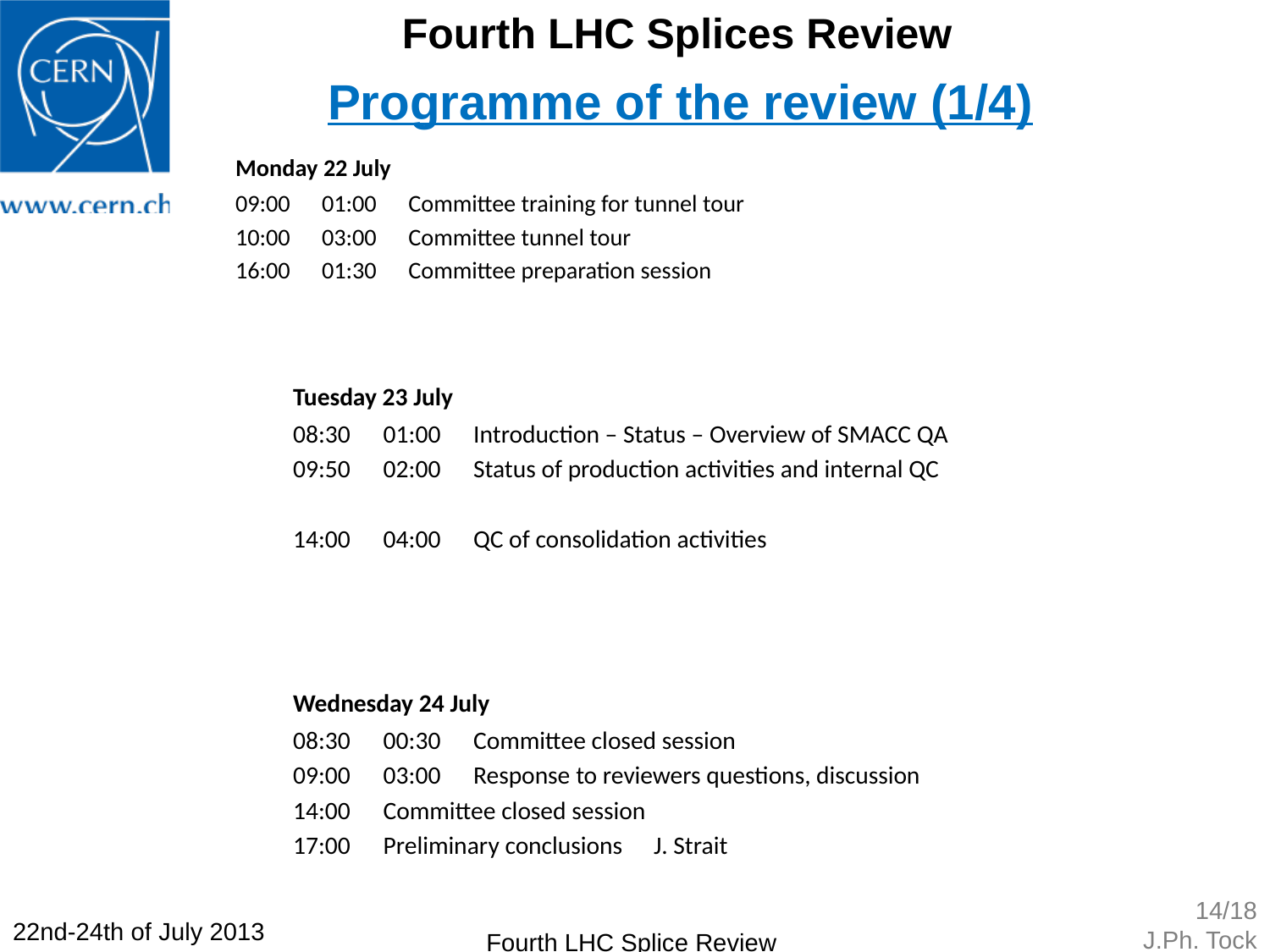

Fourth LHC Splices Review
Programme of the review (1/4)
		Monday 22 July
09:00	01:00	Committee training for tunnel tour
10:00	03:00	Committee tunnel tour
16:00	01:30	Committee preparation session

		Tuesday 23 July
08:30	01:00	Introduction – Status – Overview of SMACC QA
09:50	02:00	Status of production activities and internal QC

14:00	04:00	QC of consolidation activities

		Wednesday 24 July
08:30	00:30	Committee closed session
09:00	03:00	Response to reviewers questions, discussion
14:00		Committee closed session
17:00		Preliminary conclusions		J. Strait
14/18
J.Ph. Tock
22nd-24th of July 2013
Fourth LHC Splice Review